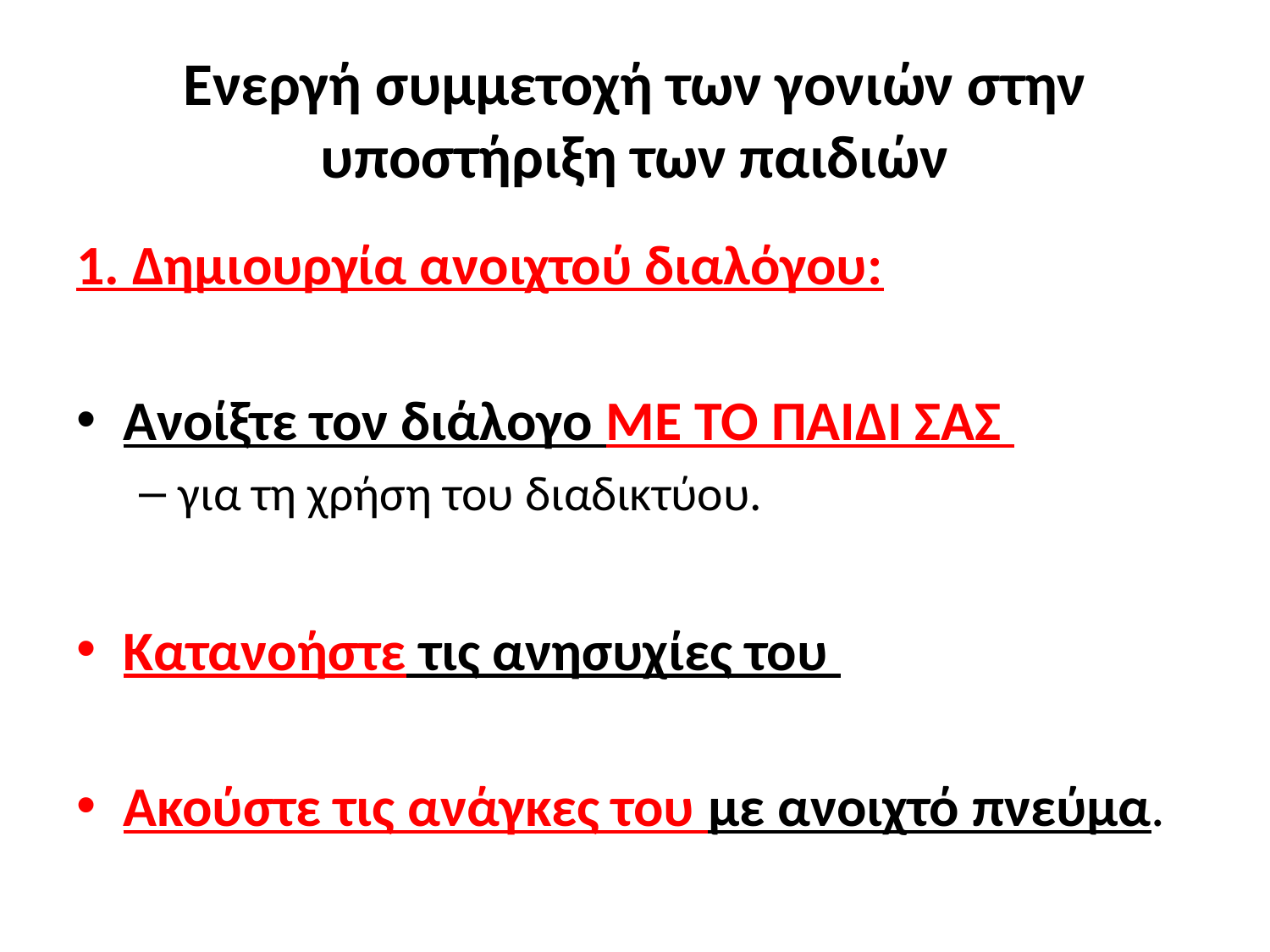

# Ενεργή συμμετοχή των γονιών στην υποστήριξη των παιδιών
1. Δημιουργία ανοιχτού διαλόγου:

Ανοίξτε τον διάλογο ΜΕ ΤΟ ΠΑΙΔΙ ΣΑΣ
για τη χρήση του διαδικτύου.

Κατανοήστε τις ανησυχίες του

Ακούστε τις ανάγκες του με ανοιχτό πνεύμα.